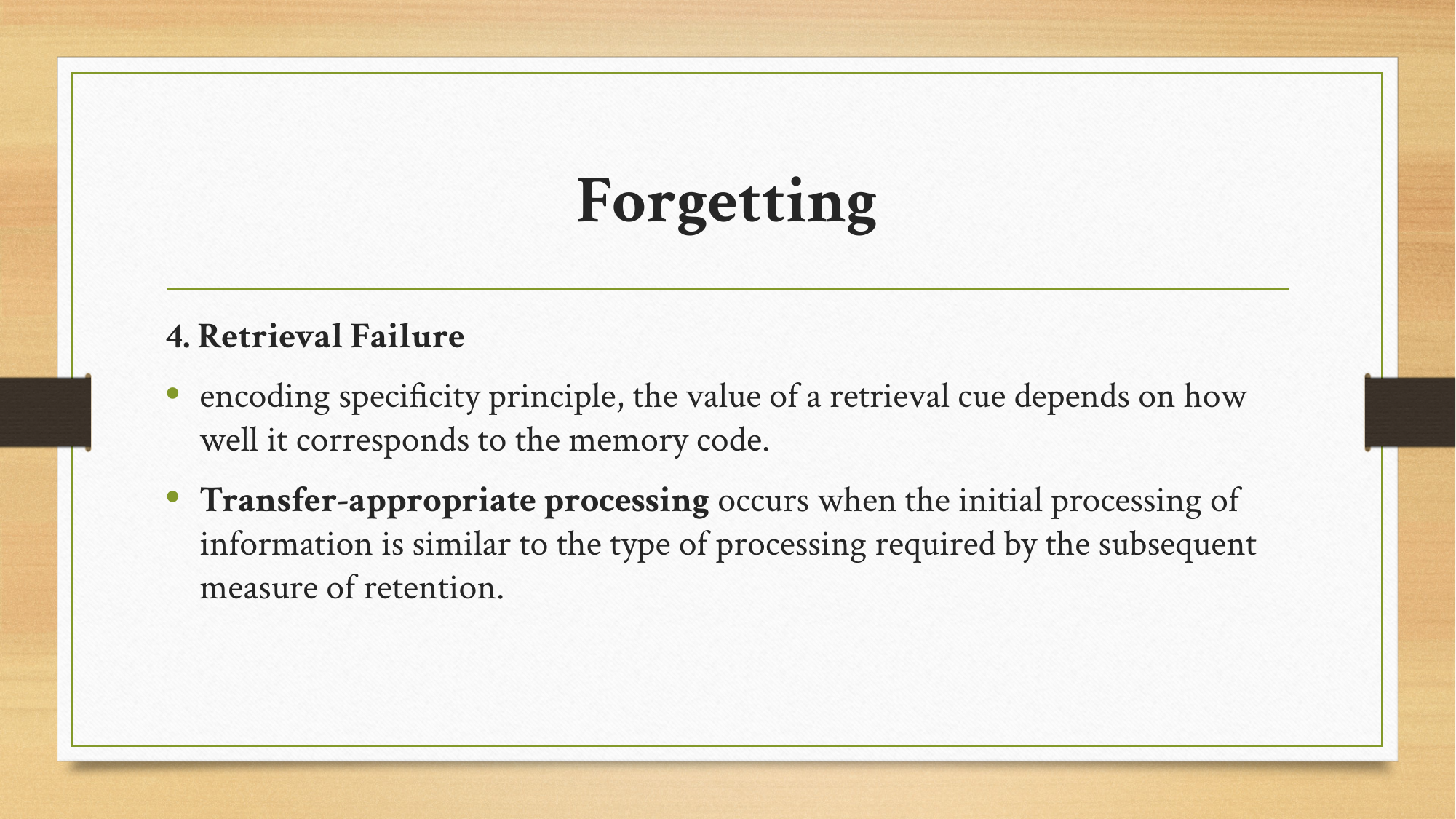

# Forgetting
4. Retrieval Failure
encoding specificity principle, the value of a retrieval cue depends on how well it corresponds to the memory code.
Transfer-appropriate processing occurs when the initial processing of information is similar to the type of processing required by the subsequent measure of retention.